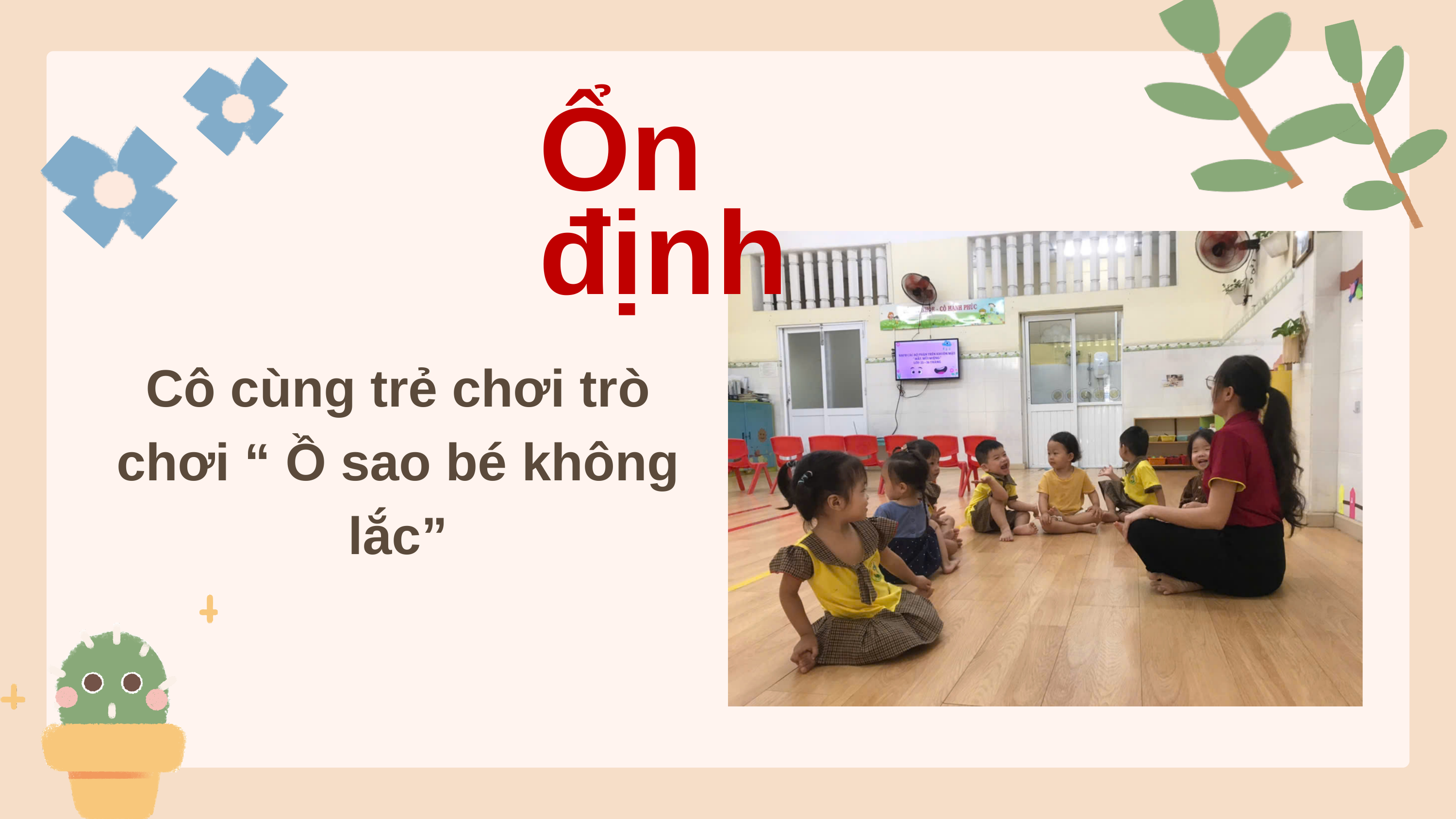

Ổn định

Cô cùng trẻ chơi trò chơi “ Ồ sao bé không lắc”